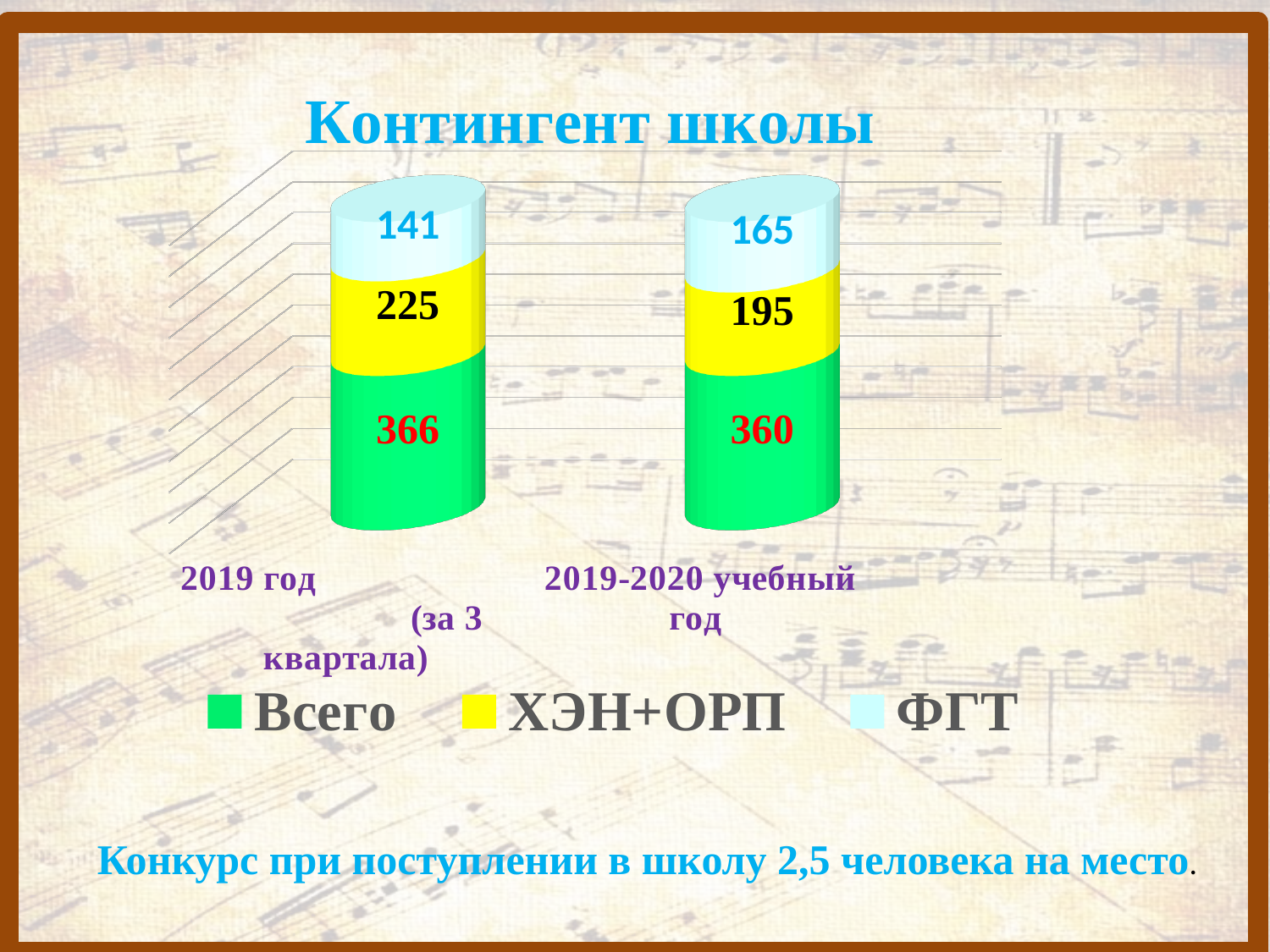

[unsupported chart]

Конкурс при поступлении в школу 2,5 человека на место.